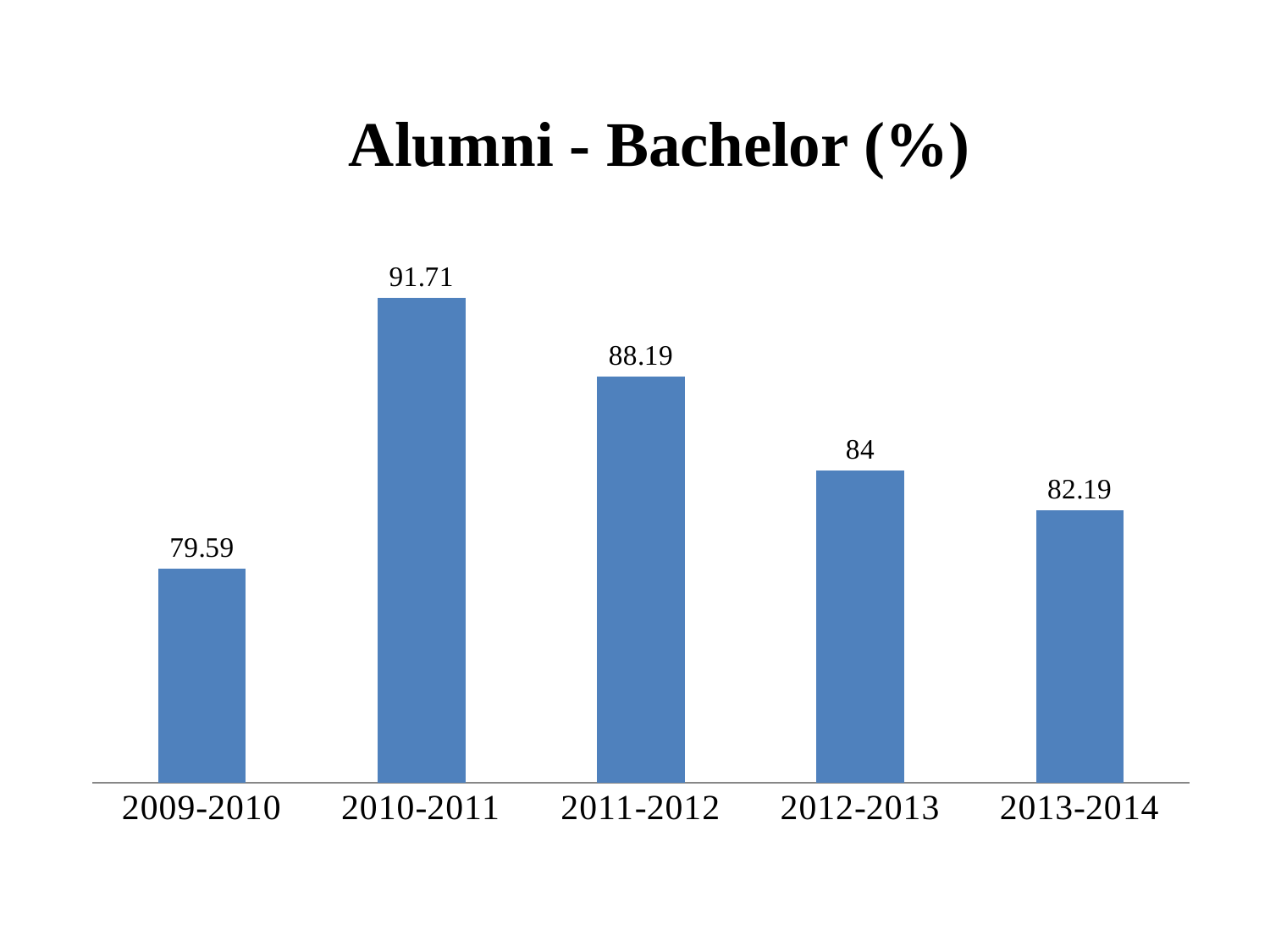

### Chart: Alumni - Bachelor (%)

| Category | Bachelor |
|---|---|
| 2009-2010 | 79.59 |
| 2010-2011 | 91.71000000000002 |
| 2011-2012 | 88.19 |
| 2012-2013 | 84.0 |
| 2013-2014 | 82.19 |